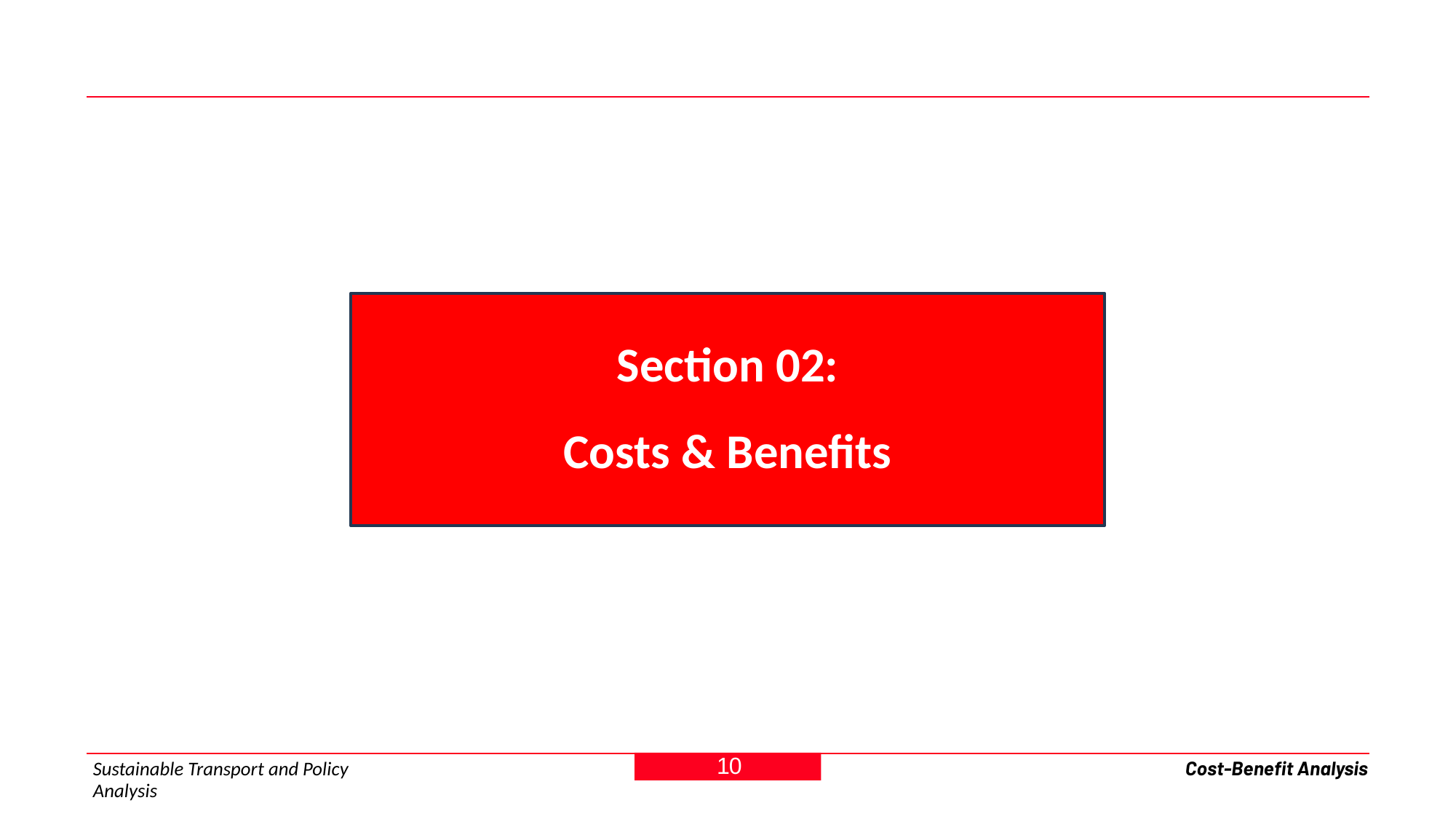

Section 02:
Costs & Benefits
10
Sustainable Transport and Policy Analysis
Cost-Benefit Analysis